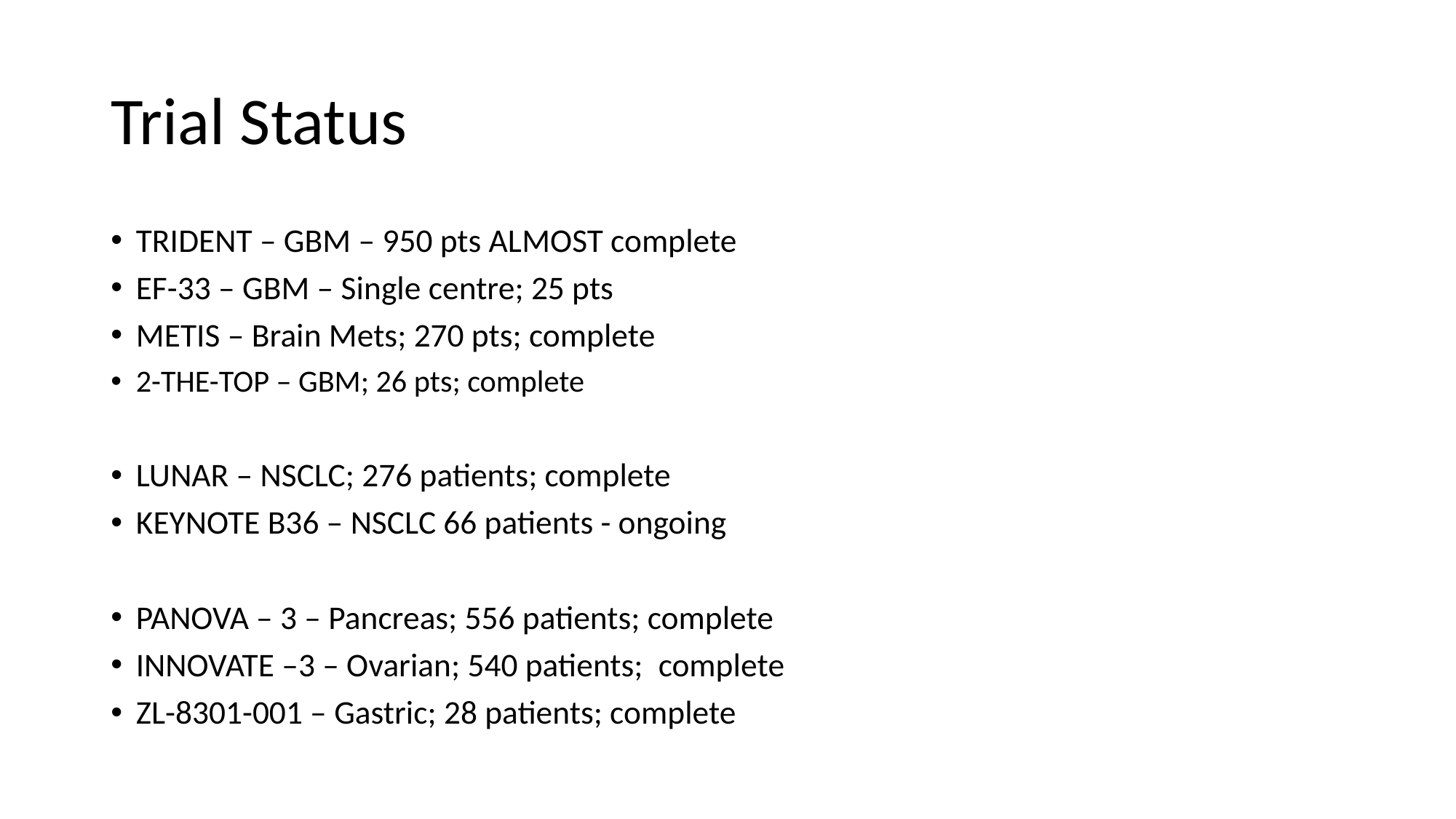

# Trial Status
TRIDENT – GBM – 950 pts ALMOST complete
EF-33 – GBM – Single centre; 25 pts
METIS – Brain Mets; 270 pts; complete
2-THE-TOP – GBM; 26 pts; complete

LUNAR – NSCLC; 276 patients; complete
KEYNOTE B36 – NSCLC 66 patients - ongoing

PANOVA – 3 – Pancreas; 556 patients; complete
INNOVATE –3 – Ovarian; 540 patients;  complete
ZL-8301-001 – Gastric; 28 patients; complete